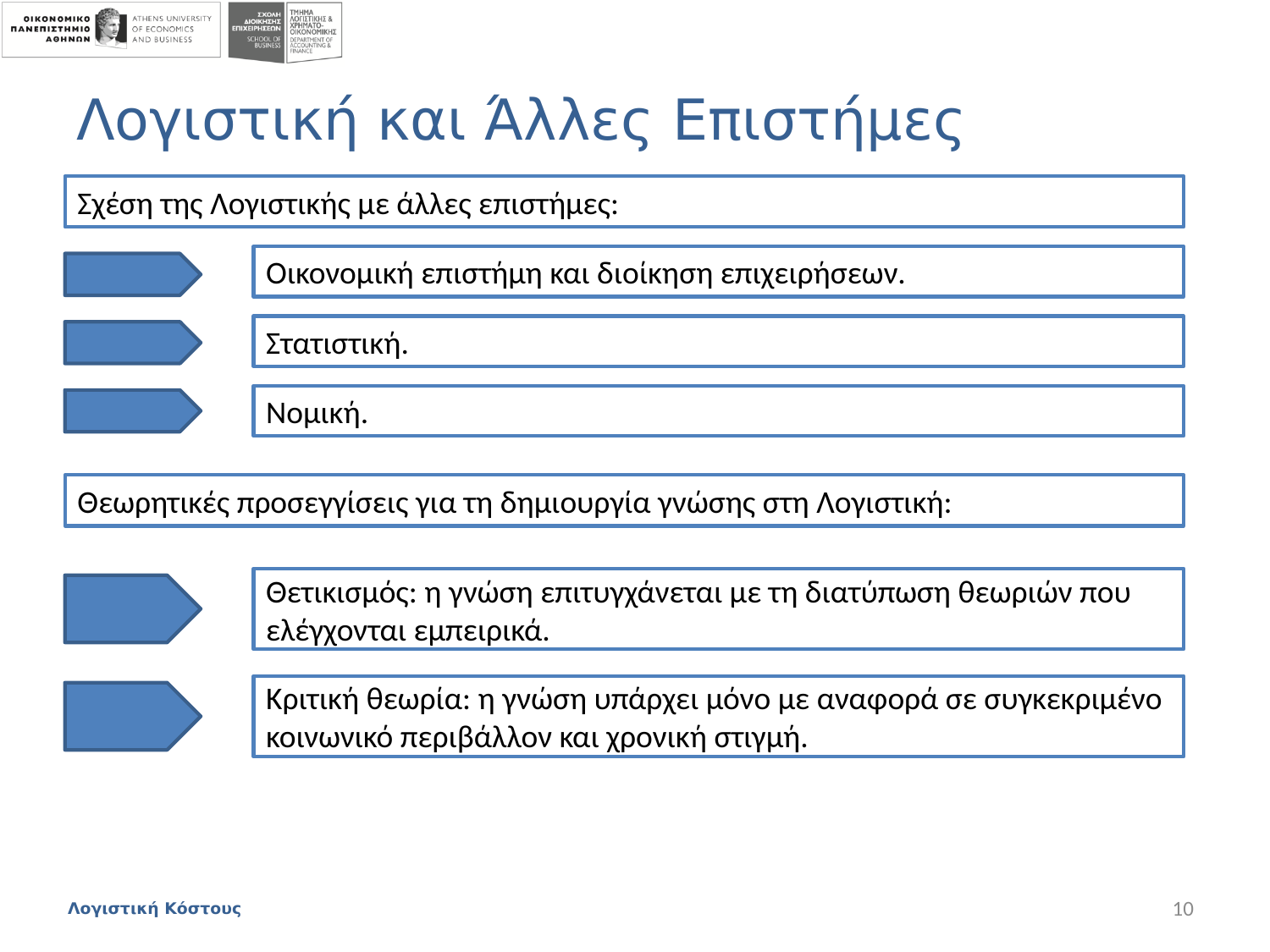

# Λογιστική και Άλλες Επιστήμες
Σχέση της Λογιστικής με άλλες επιστήμες:
Οικονομική επιστήμη και διοίκηση επιχειρήσεων.

Στατιστική.

Νομική.

Θεωρητικές προσεγγίσεις για τη δημιουργία γνώσης στη Λογιστική:
Θετικισμός: η γνώση επιτυγχάνεται με τη διατύπωση θεωριών που ελέγχονται εμπειρικά.

Κριτική θεωρία: η γνώση υπάρχει μόνο με αναφορά σε συγκεκριμένο κοινωνικό περιβάλλον και χρονική στιγμή.

Λογιστική Κόστους
10